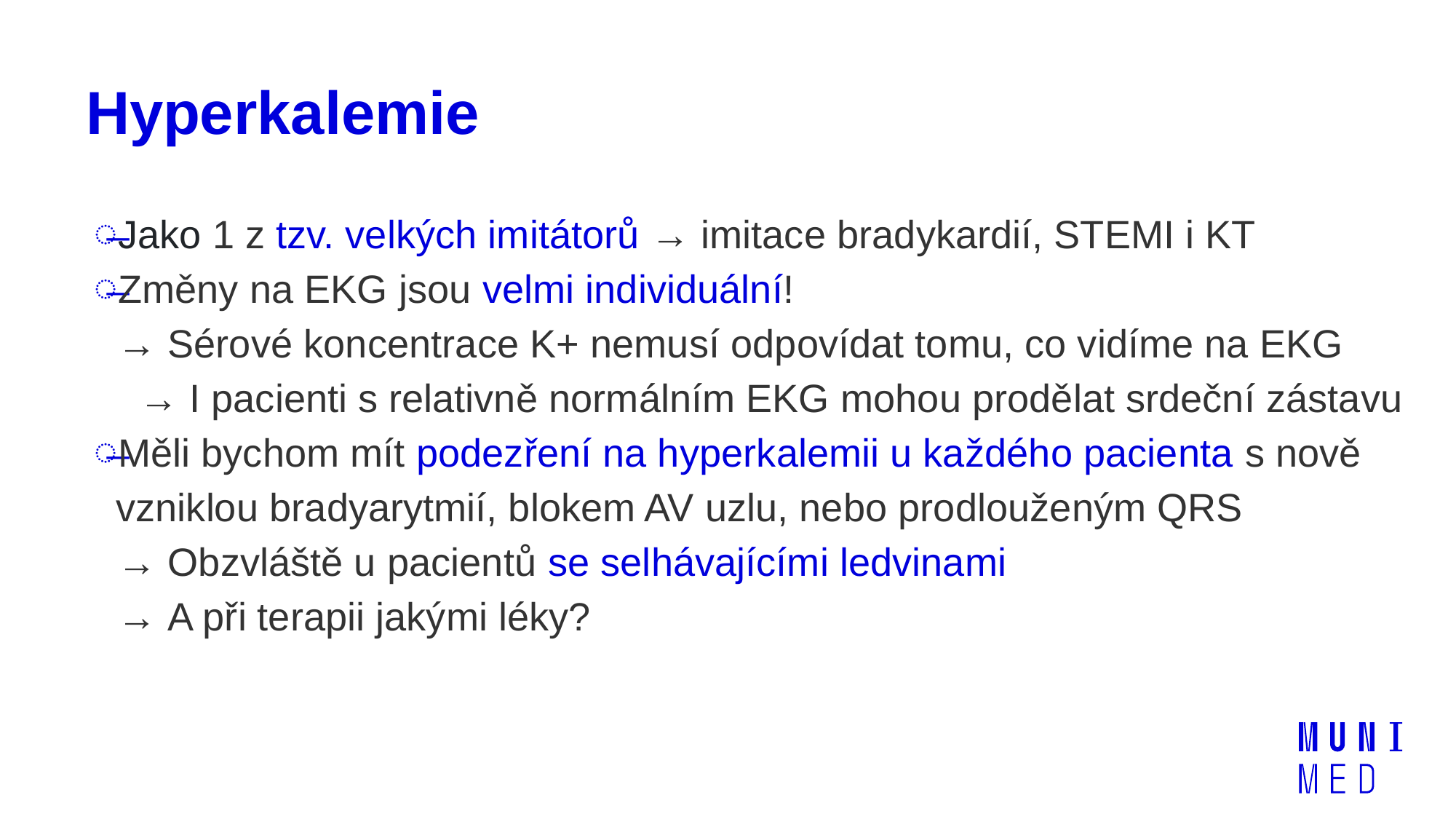

# Hyperkalemie
Jako 1 z tzv. velkých imitátorů → imitace bradykardií, STEMI i KT
Změny na EKG jsou velmi individuální!
→ Sérové koncentrace K+ nemusí odpovídat tomu, co vidíme na EKG         → I pacienti s relativně normálním EKG mohou prodělat srdeční zástavu
Měli bychom mít podezření na hyperkalemii u každého pacienta s nově vzniklou bradyarytmií, blokem AV uzlu, nebo prodlouženým QRS
→ Obzvláště u pacientů se selhávajícími ledvinami
→ A při terapii jakými léky? ACE-inhibitory, kalium-šetřící diuretika…